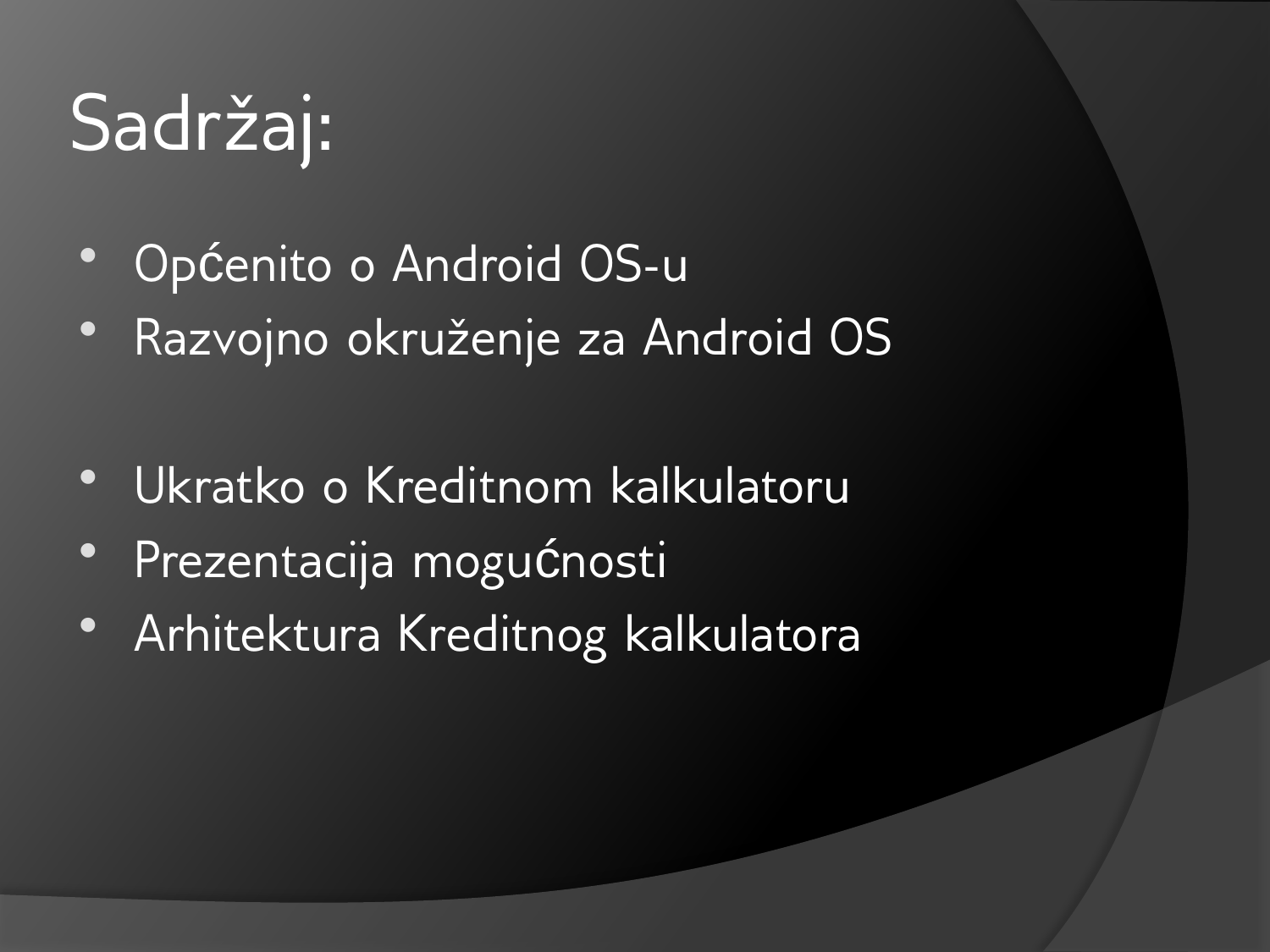

# Sadržaj:
Općenito o Android OS-u
Razvojno okruženje za Android OS

Ukratko o Kreditnom kalkulatoru
Prezentacija mogućnosti
Arhitektura Kreditnog kalkulatora